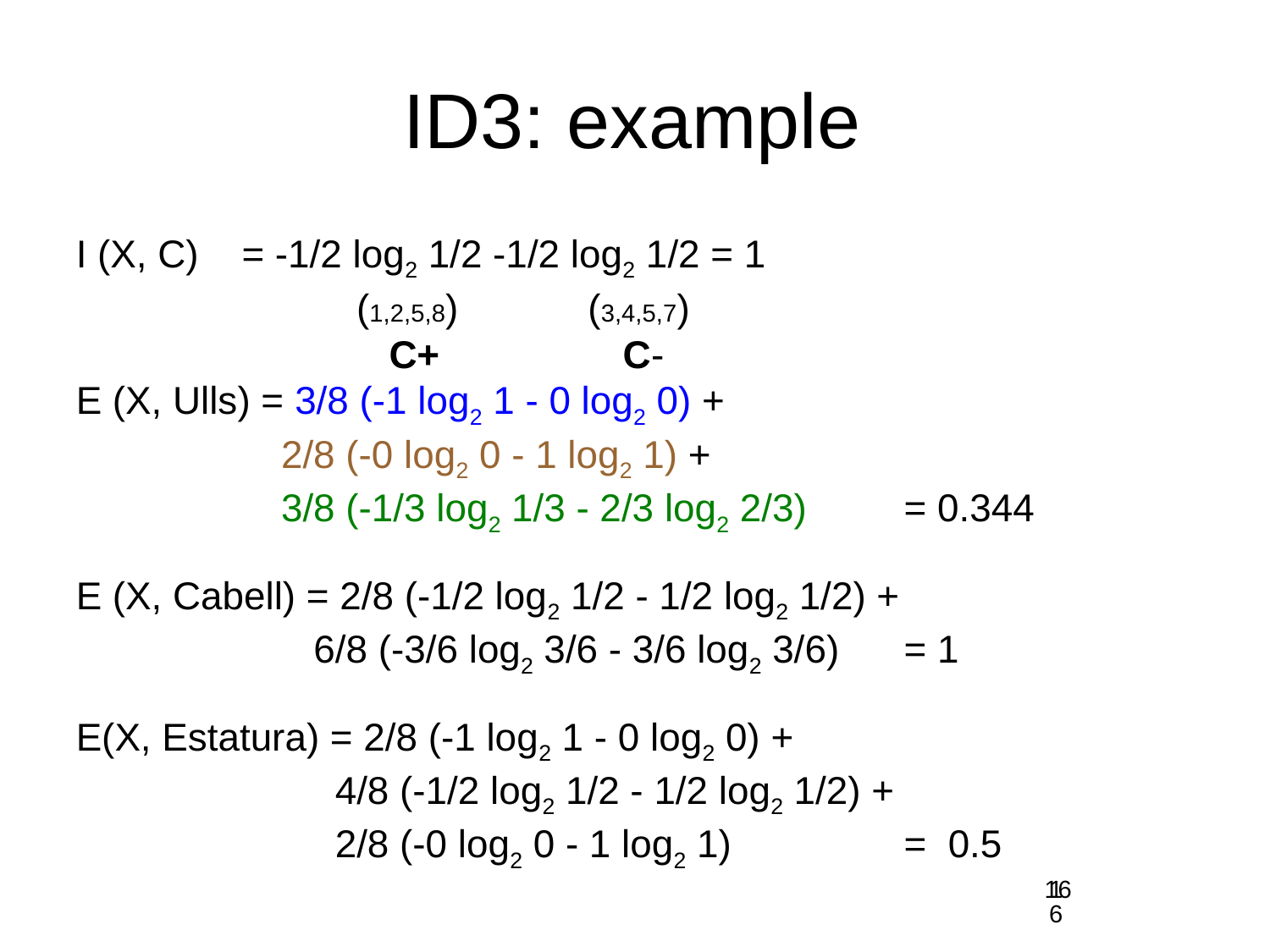

# ID3: example
I (X, C)    = -1/2 log2 1/2 -1/2 log2 1/2 = 1
                          (1,2,5,8)            (3,4,5,7)
                             C+                 C-
E (X, Ulls) = 3/8 (-1 log2 1 - 0 log2 0) +
                   2/8 (-0 log2 0 - 1 log2 1) +
                   3/8 (-1/3 log2 1/3 - 2/3 log2 2/3)         = 0.344

E (X, Cabell) = 2/8 (-1/2 log2 1/2 - 1/2 log2 1/2) +
                      6/8 (-3/6 log2 3/6 - 3/6 log2 3/6)      = 1

E(X, Estatura) = 2/8 (-1 log2 1 - 0 log2 0) +
                        4/8 (-1/2 log2 1/2 - 1/2 log2 1/2) +
                        2/8 (-0 log2 0 - 1 log2 1)                =  0.5
16
16